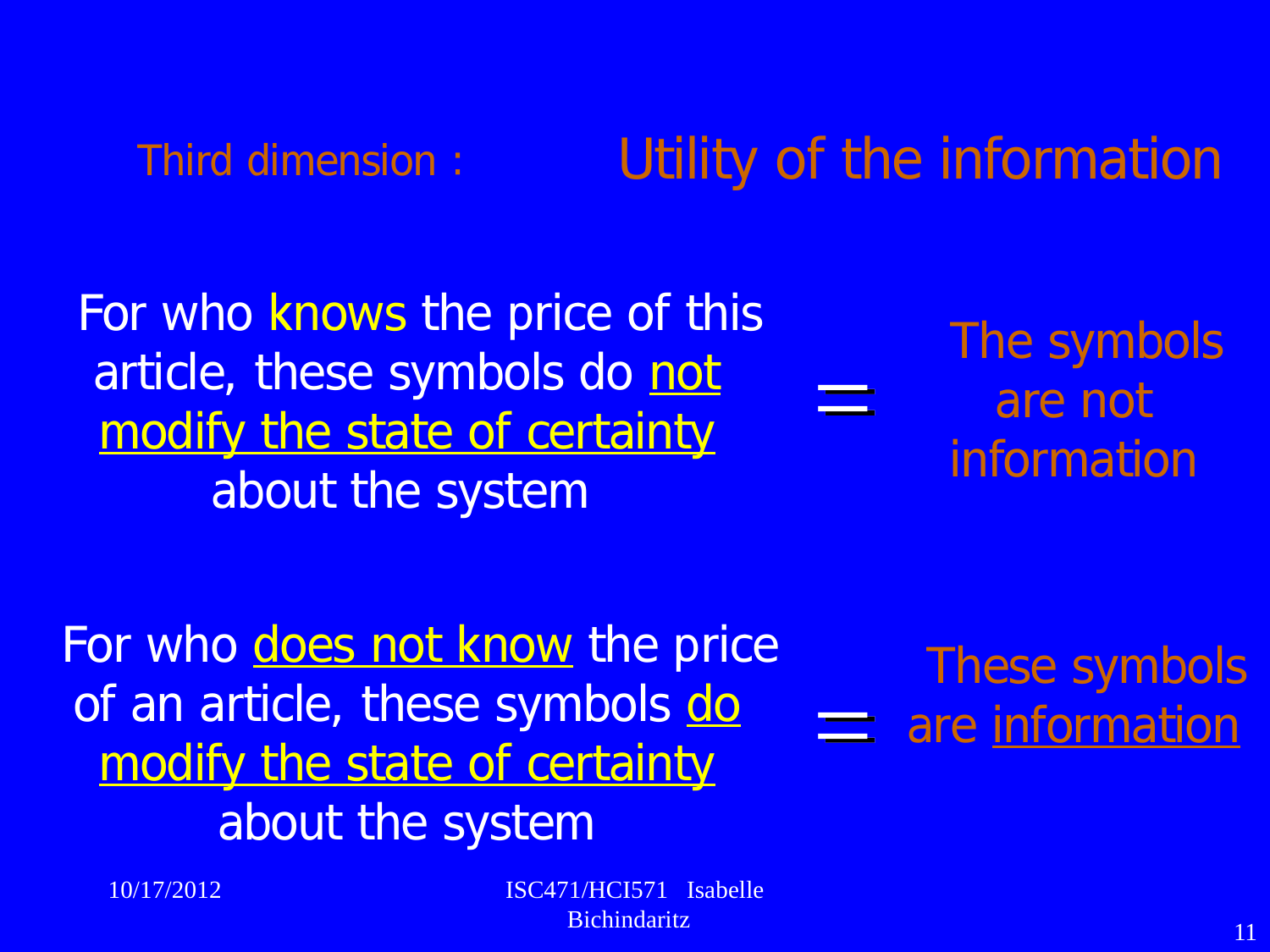

Utility of the information
Third dimension :
For who knows the price of this article, these symbols do not modify the state of certainty about the system
The symbols are not information
=
For who does not know the price of an article, these symbols do modify the state of certainty about the system
These symbols are information
=
10/17/2012
ISC471/HCI571   Isabelle Bichindaritz
11